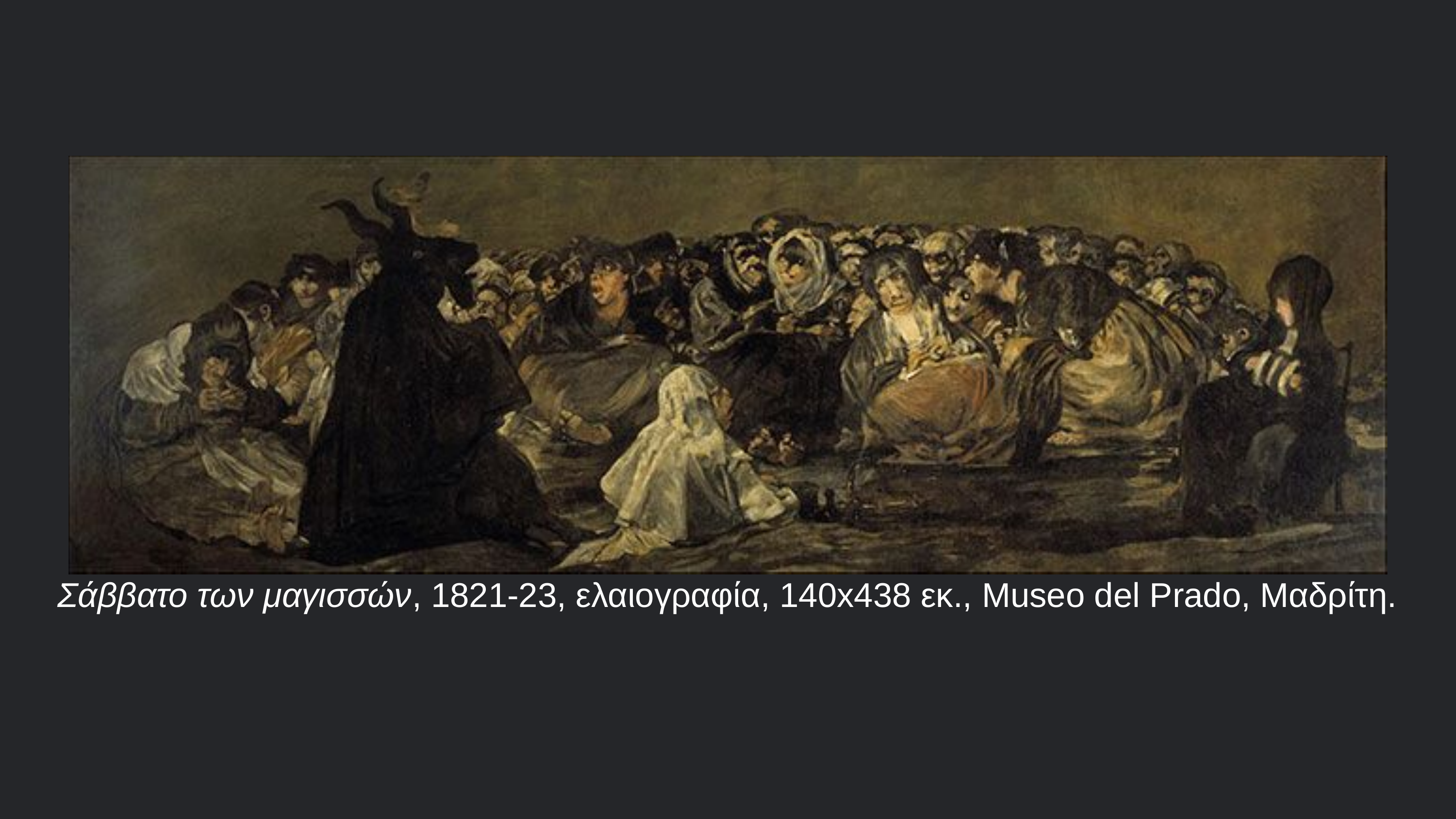

Σάββατο των μαγισσών, 1821-23, ελαιογραφία, 140x438 εκ., Museo del Prado, Μαδρίτη.